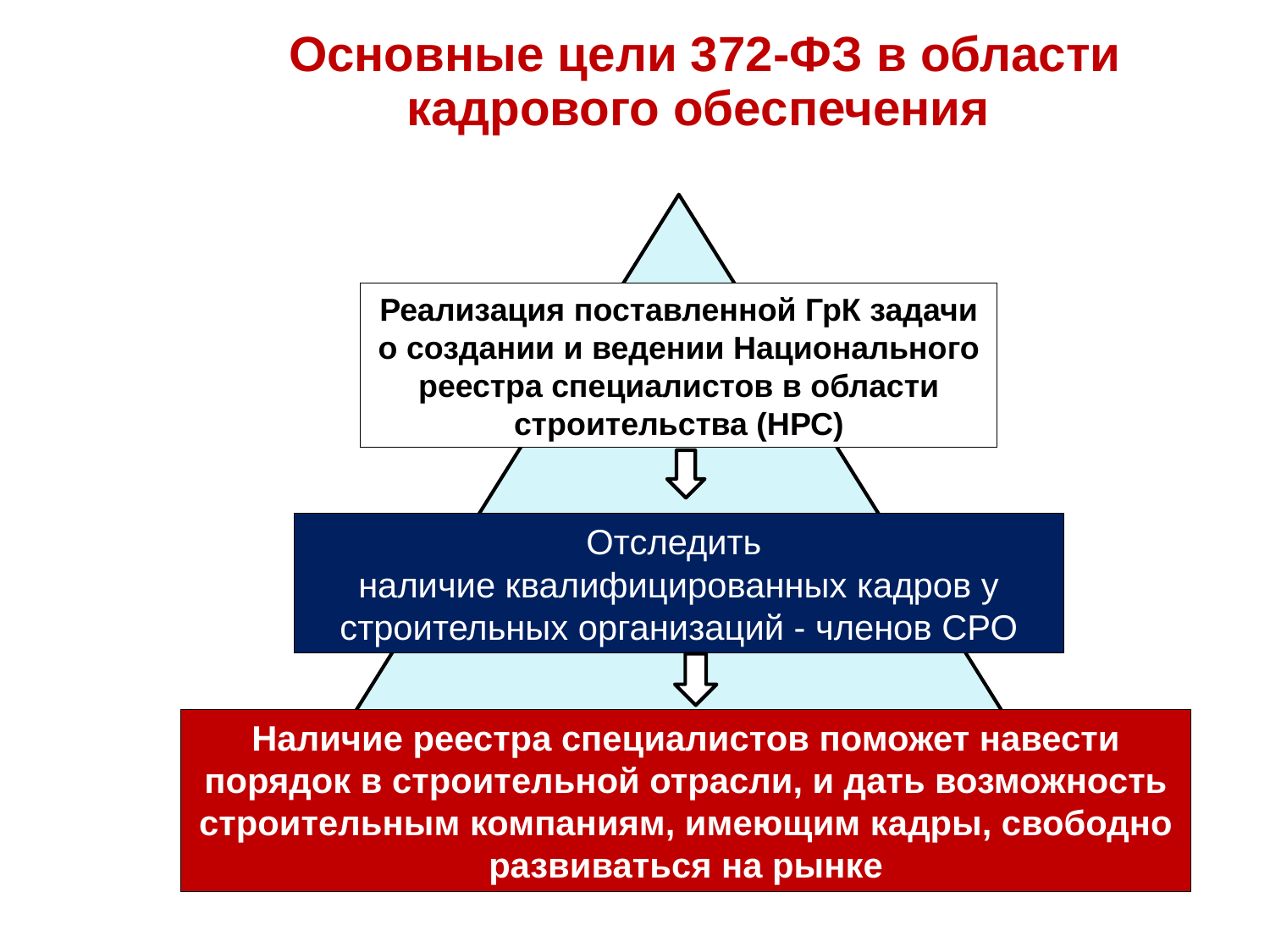

Основные цели 372-ФЗ в области кадрового обеспечения
#

Реализация поставленной ГрК задачи о создании и ведении Национального реестра специалистов в области строительства (НРС)

Отследить
наличие квалифицированных кадров у строительных организаций - членов СРО

Наличие реестра специалистов поможет навести порядок в строительной отрасли, и дать возможность строительным компаниям, имеющим кадры, свободно развиваться на рынке